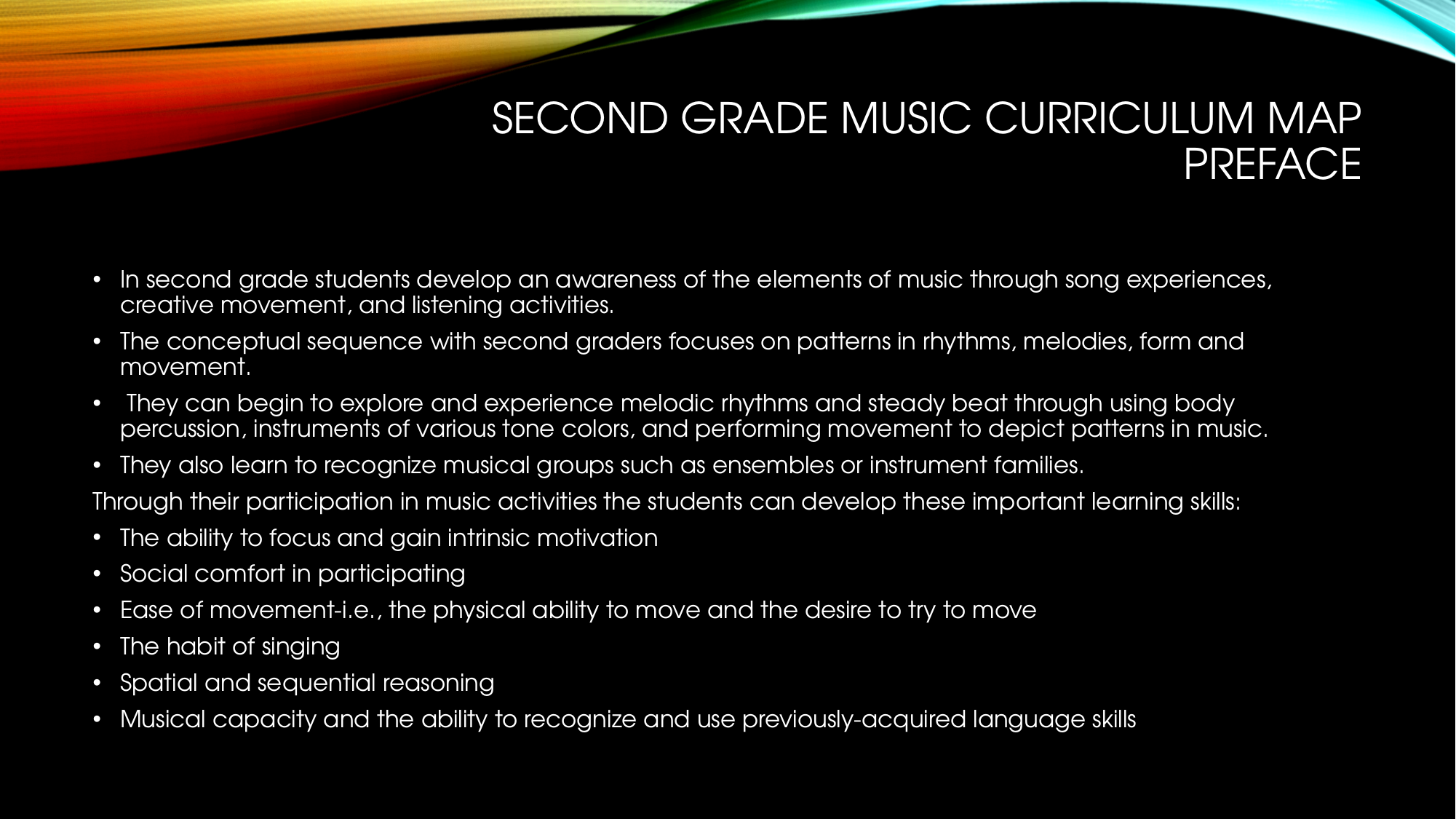

# Second Grade Music Curriculum Map Preface
In second grade students develop an awareness of the elements of music through song experiences, creative movement, and listening activities.
The conceptual sequence with second graders focuses on patterns in rhythms, melodies, form and movement.
 They can begin to explore and experience melodic rhythms and steady beat through using body percussion, instruments of various tone colors, and performing movement to depict patterns in music.
They also learn to recognize musical groups such as ensembles or instrument families.
Through their participation in music activities the students can develop these important learning skills:
The ability to focus and gain intrinsic motivation
Social comfort in participating
Ease of movement-i.e., the physical ability to move and the desire to try to move
The habit of singing
Spatial and sequential reasoning
Musical capacity and the ability to recognize and use previously-acquired language skills